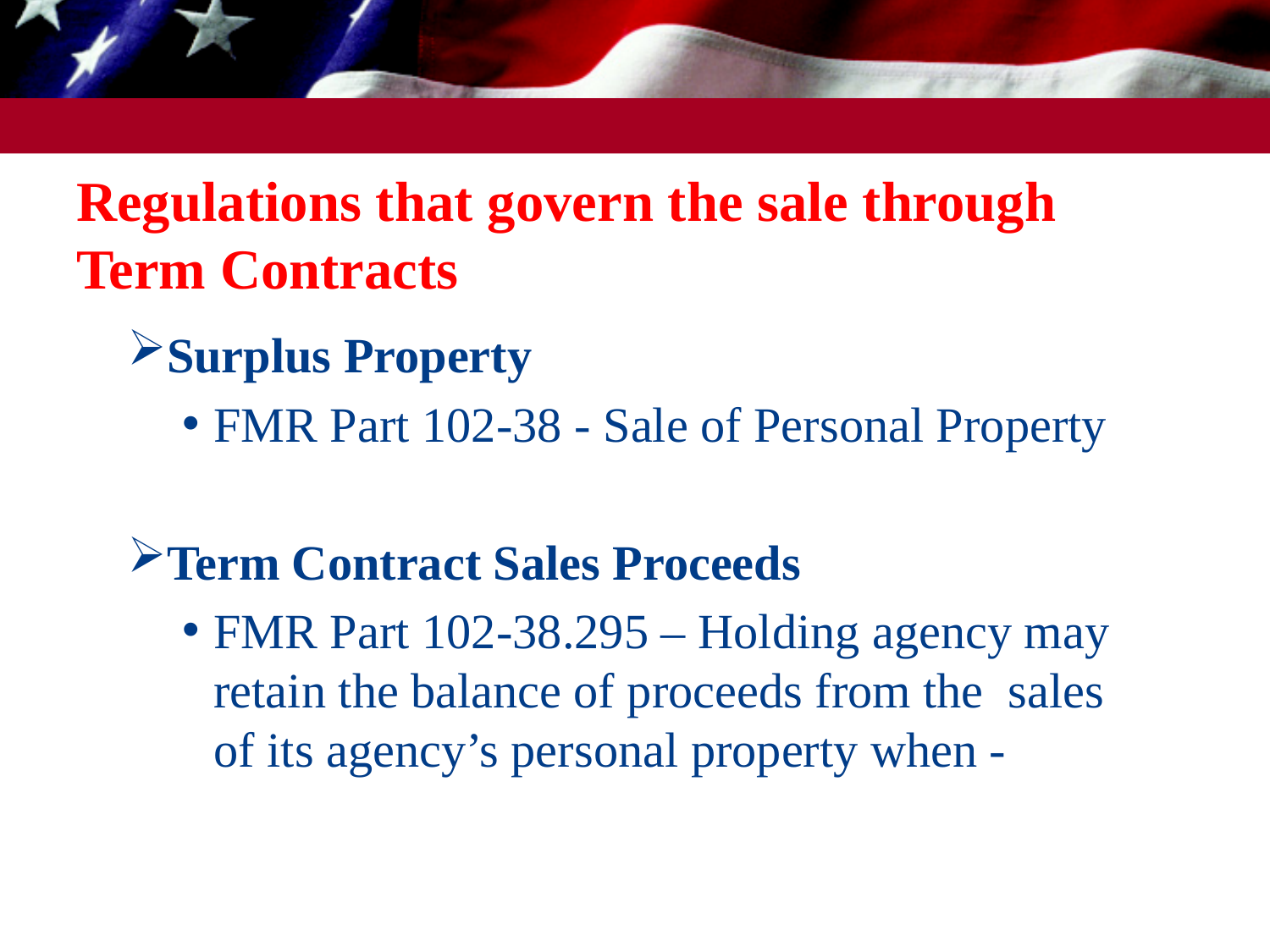

# Regulations that govern the sale through Term Contracts
Surplus Property
FMR Part 102-38 - Sale of Personal Property

Term Contract Sales Proceeds
FMR Part 102-38.295 – Holding agency may retain the balance of proceeds from the  sales of its agency’s personal property when -